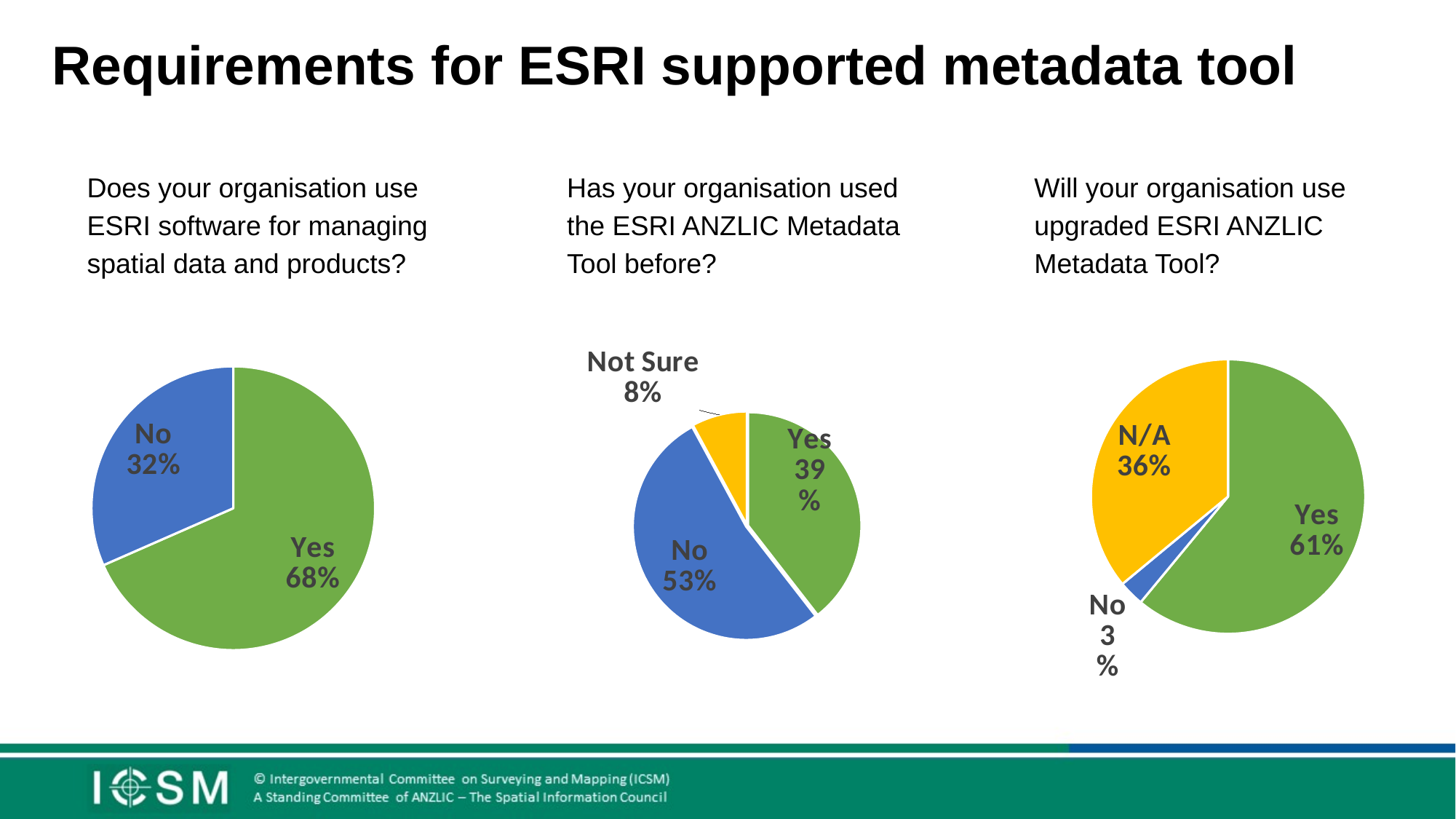

Requirements for ESRI supported metadata tool
Does your organisation use ESRI software for managing spatial data and products?
Has your organisation used the ESRI ANZLIC Metadata Tool before?
Will your organisation use upgraded ESRI ANZLIC Metadata Tool?

### Chart

| Category |  |  |
|---|---|---|
| Yes | 26.0 | 0.68 |
| No | 12.0 | 0.32 |
| Not Sure | 0.0 | 0.0 |

### Chart

| Category |  |  |
|---|---|---|
| Yes | 15.0 | 0.39 |
| No | 20.0 | 0.53 |
| Not Sure | 3.0 | 0.08 |

### Chart

| Category |  |
|---|---|
| Yes | 0.61 |
| No | 0.03 |
| N/A | 0.36 |